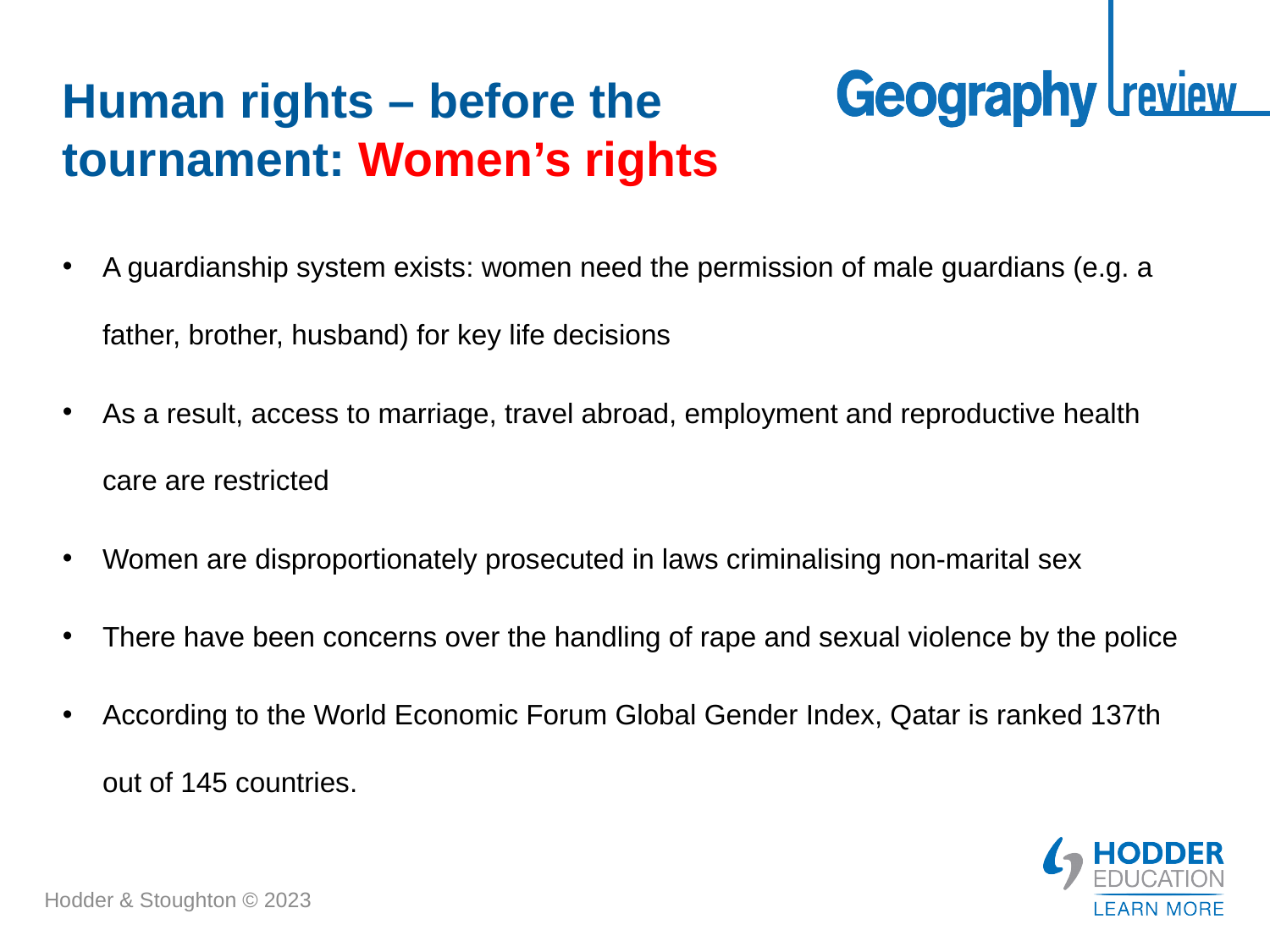

# Human rights – before the tournament: Women’s rights
A guardianship system exists: women need the permission of male guardians (e.g. a  father, brother, husband) for key life decisions
As a result, access to marriage, travel abroad, employment and reproductive health care are restricted
Women are disproportionately prosecuted in laws criminalising non-marital sex
There have been concerns over the handling of rape and sexual violence by the police
According to the World Economic Forum Global Gender Index, Qatar is ranked 137th out of 145 countries.

Hodder & Stoughton © 2023